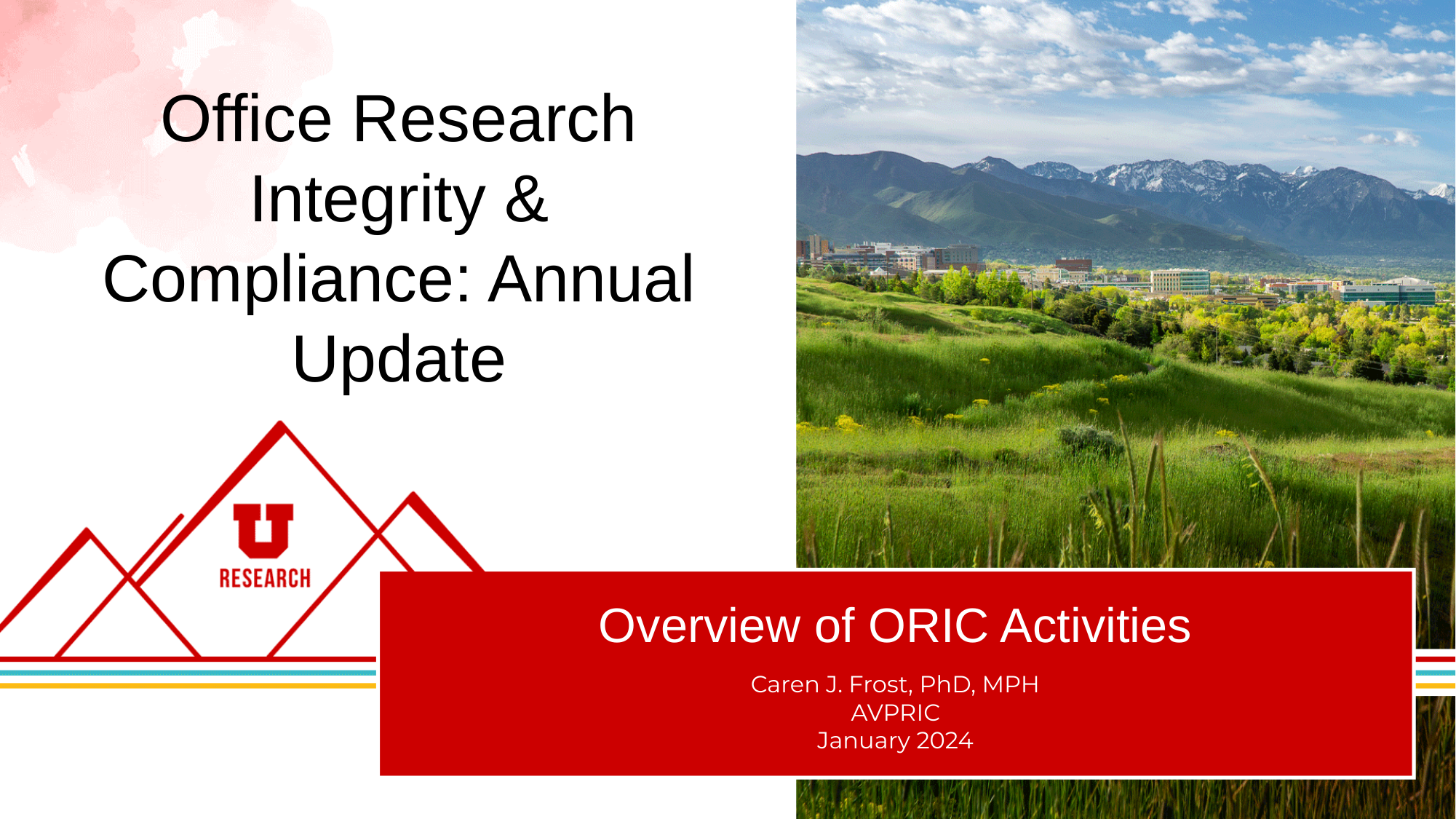

# Office Research Integrity & Compliance: Annual Update
Overview of ORIC Activities
Caren J. Frost, PhD, MPH
AVPRIC
January 2024